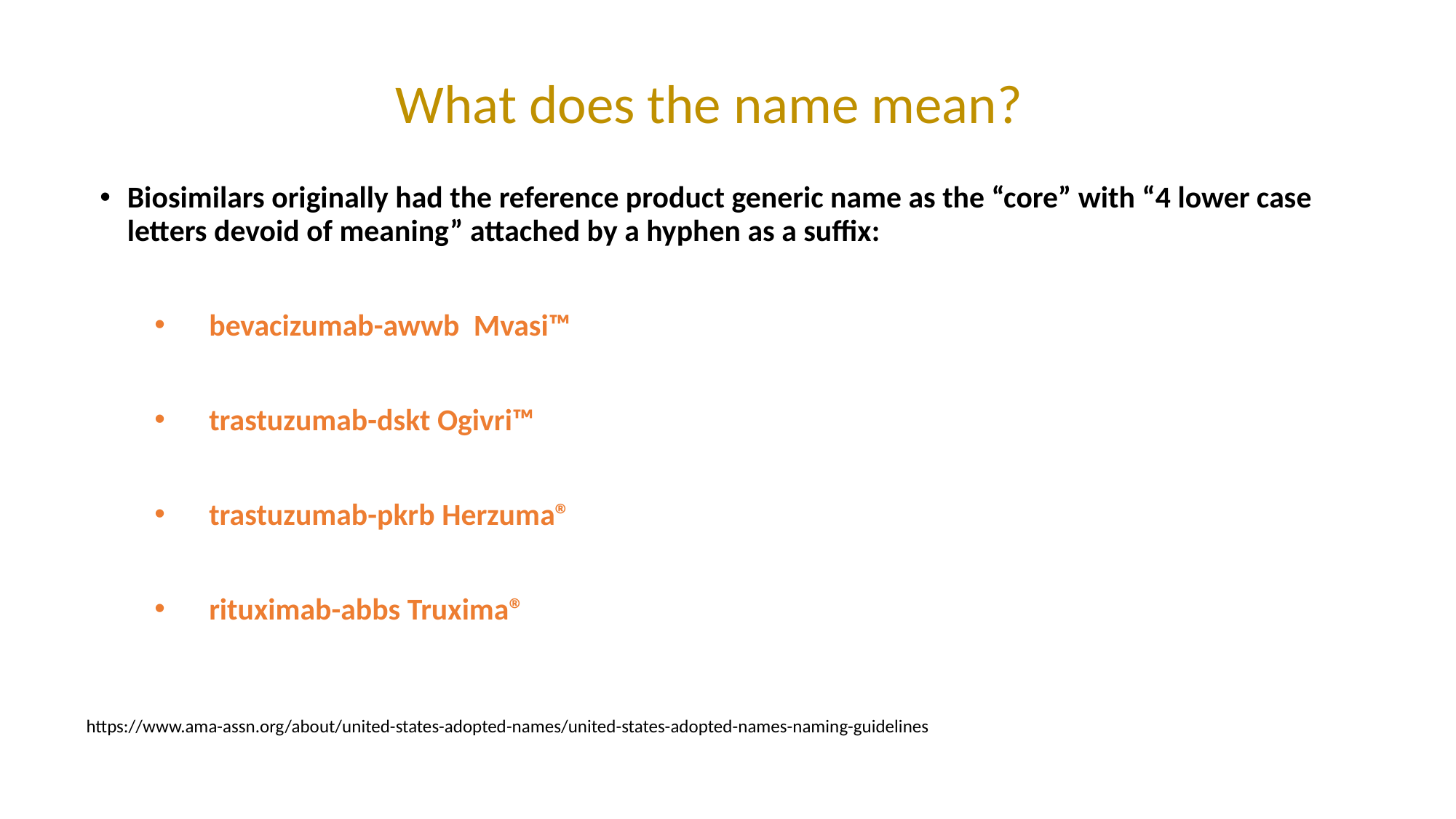

# What does the name mean?
Biosimilars originally had the reference product generic name as the “core” with “4 lower case letters devoid of meaning” attached by a hyphen as a suffix:

bevacizumab-awwb  Mvasi™

trastuzumab-dskt Ogivri™

trastuzumab-pkrb Herzuma®

rituximab-abbs Truxima®

https://www.ama-assn.org/about/united-states-adopted-names/united-states-adopted-names-naming-guidelines